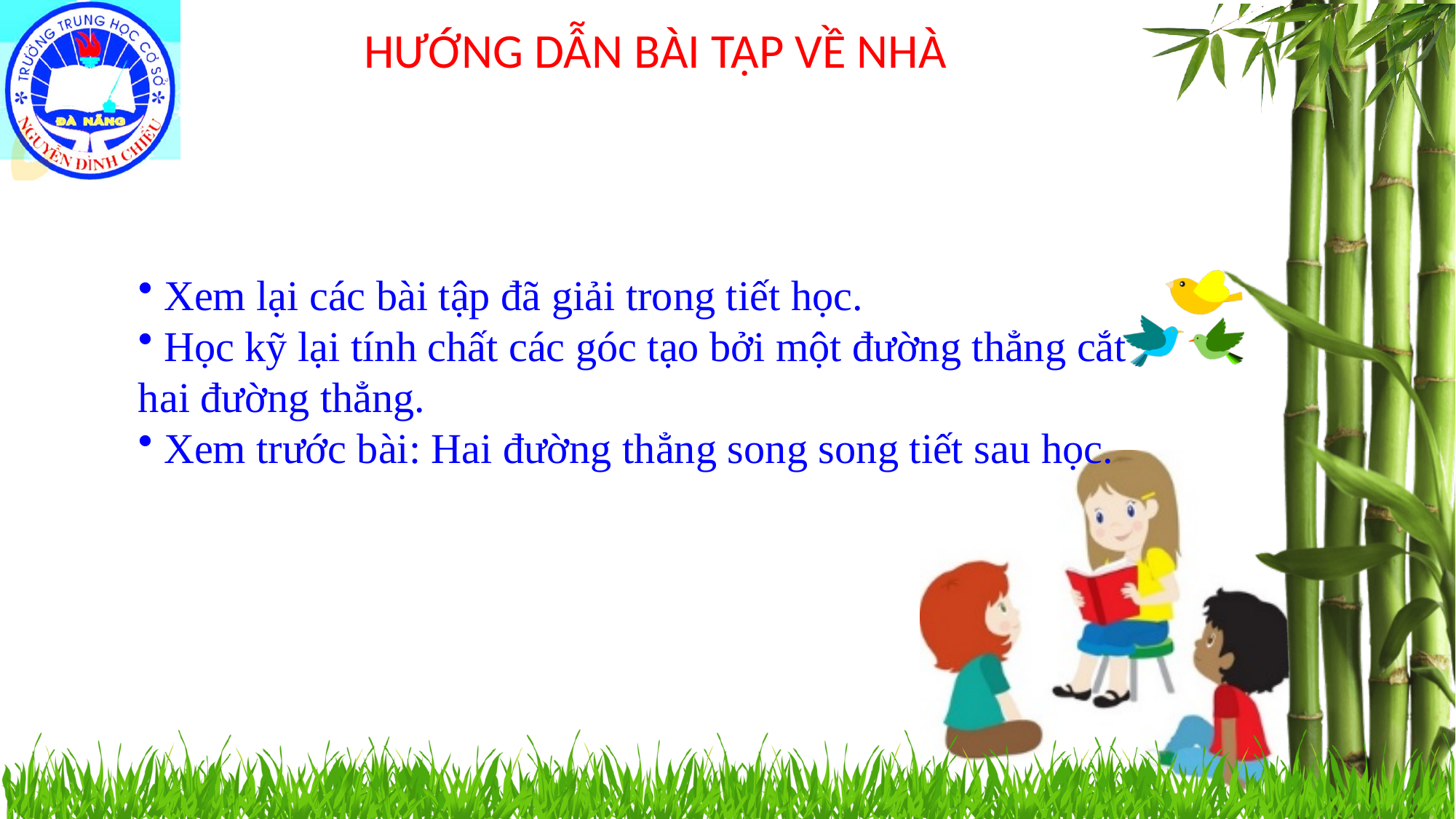

HƯỚNG DẪN BÀI TẬP VỀ NHÀ
 Xem lại các bài tập đã giải trong tiết học.
 Học kỹ lại tính chất các góc tạo bởi một đường thẳng cắt hai đường thẳng.
 Xem trước bài: Hai đường thẳng song song tiết sau học.